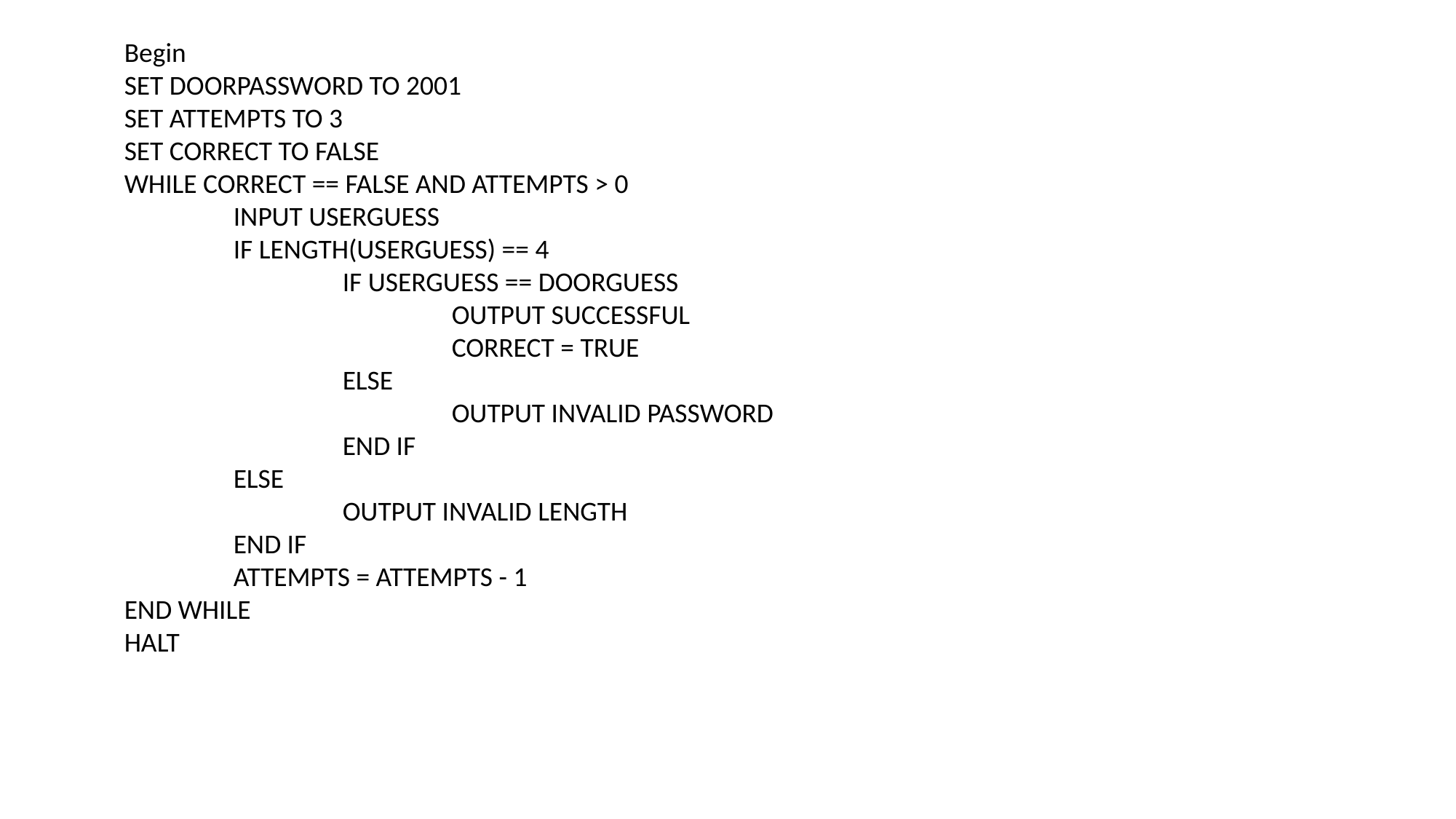

Begin
SET DOORPASSWORD TO 2001
SET ATTEMPTS TO 3
SET CORRECT TO FALSE
WHILE CORRECT == FALSE AND ATTEMPTS > 0
	INPUT USERGUESS
	IF LENGTH(USERGUESS) == 4
		IF USERGUESS == DOORGUESS
			OUTPUT SUCCESSFUL
			CORRECT = TRUE
		ELSE
			OUTPUT INVALID PASSWORD
		END IF
	ELSE
		OUTPUT INVALID LENGTH
	END IF
	ATTEMPTS = ATTEMPTS - 1
END WHILE
HALT